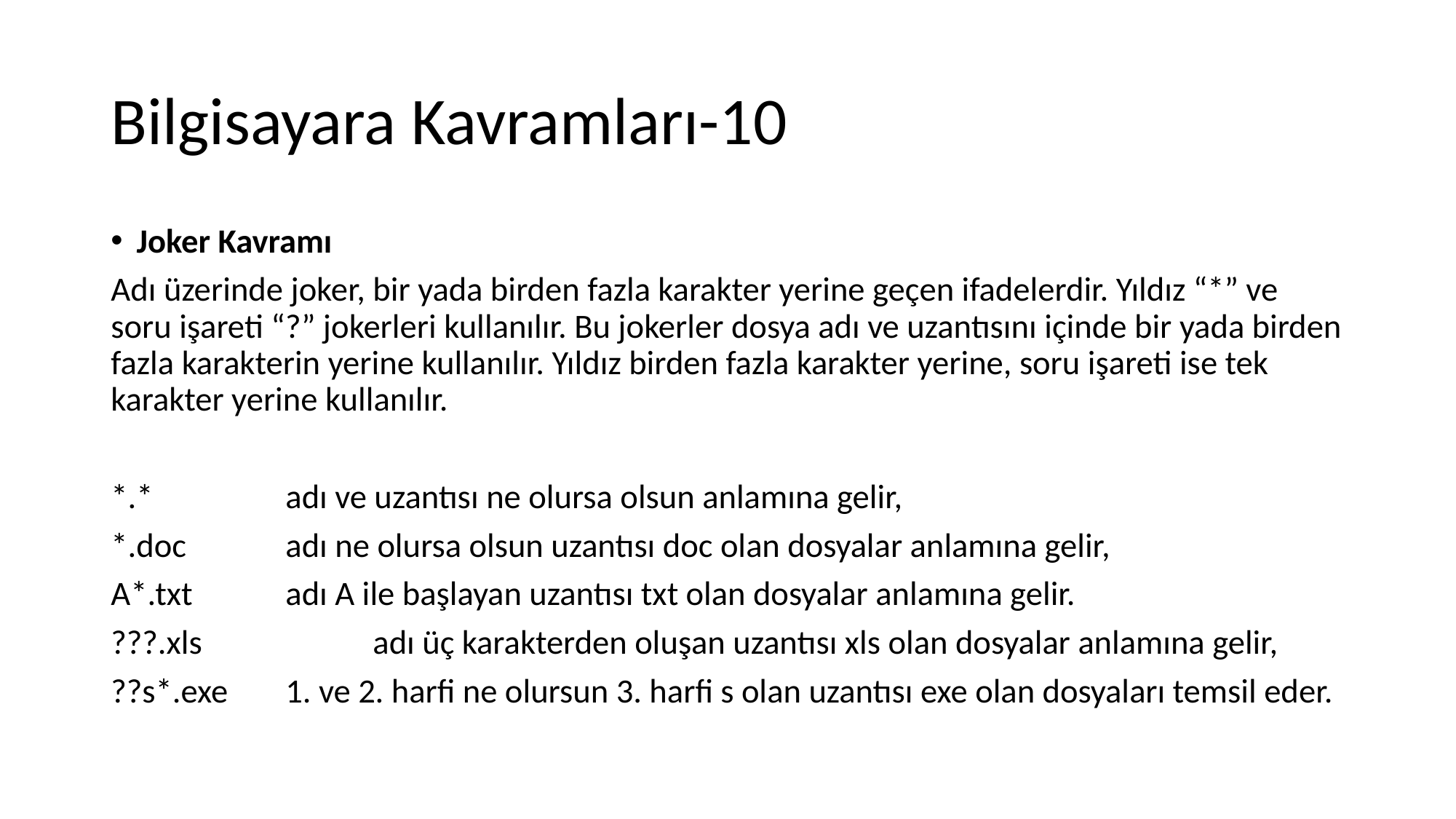

# Bilgisayara Kavramları-10
Joker Kavramı
Adı üzerinde joker, bir yada birden fazla karakter yerine geçen ifadelerdir. Yıldız “*” ve soru işareti “?” jokerleri kullanılır. Bu jokerler dosya adı ve uzantısını içinde bir yada birden fazla karakterin yerine kullanılır. Yıldız birden fazla karakter yerine, soru işareti ise tek karakter yerine kullanılır.

*.*		adı ve uzantısı ne olursa olsun anlamına gelir,
*.doc		adı ne olursa olsun uzantısı doc olan dosyalar anlamına gelir,
A*.txt		adı A ile başlayan uzantısı txt olan dosyalar anlamına gelir.
???.xls		adı üç karakterden oluşan uzantısı xls olan dosyalar anlamına gelir,
??s*.exe	1. ve 2. harfi ne olursun 3. harfi s olan uzantısı exe olan dosyaları temsil eder.